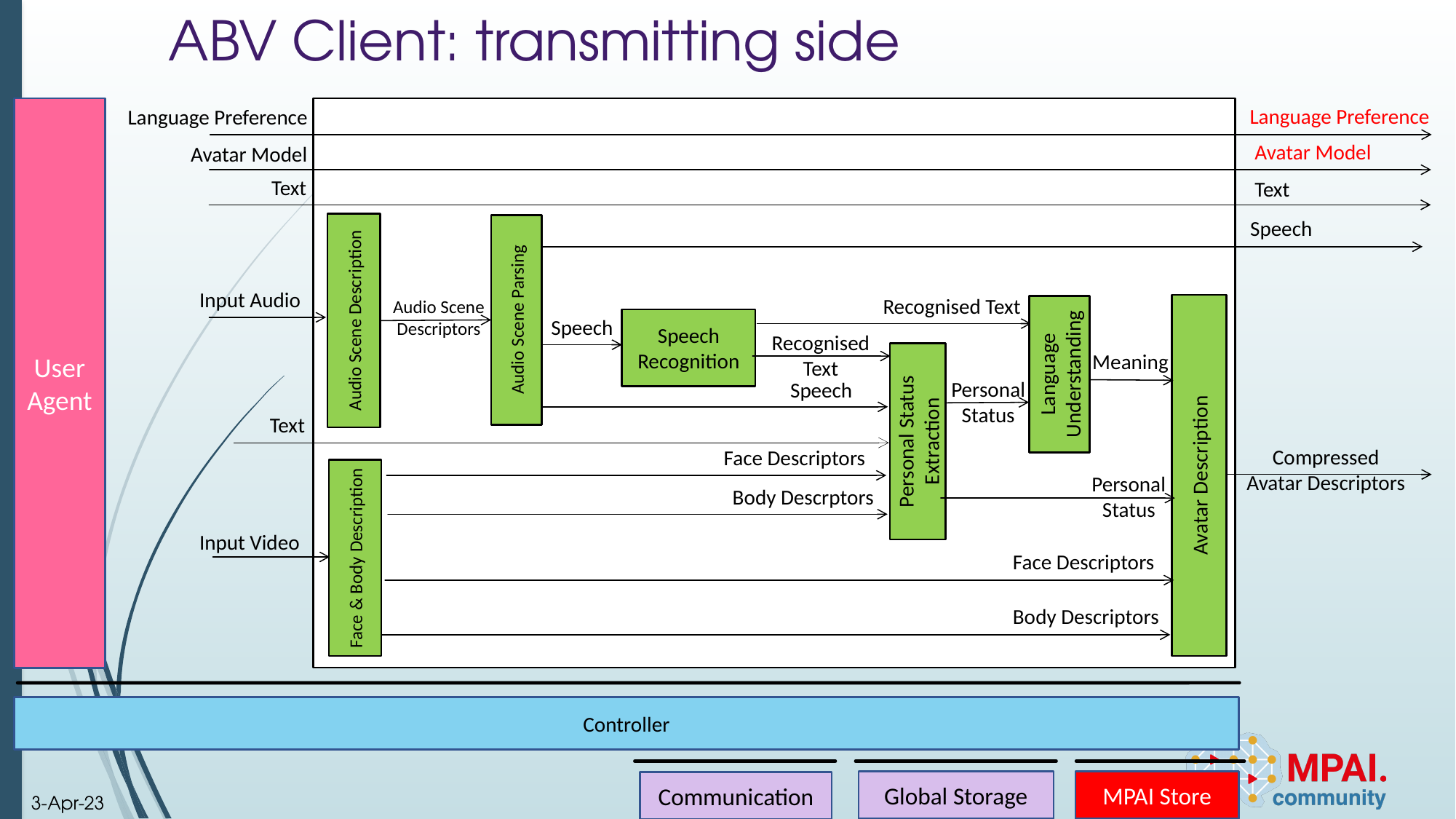

# ABV Client: transmitting side
Language Preference
User Agent

Language Preference
Avatar Model
Avatar Model
Text
Text
Speech
Audio Scene Description
Audio Scene Parsing
Input Audio
Recognised Text
Audio Scene
Descriptors
Avatar Description
Language
Understanding
Speech
Speech Recognition
Recognised
Text
Meaning
Personal Status Extraction
Personal Status
Speech
Text
Compressed Avatar Descriptors
Face Descriptors
Face & Body Description
Personal Status
Body Descrptors
Input Video
Face Descriptors
Body Descriptors
Controller
Global Storage
MPAI Store
Communication
3-Apr-23